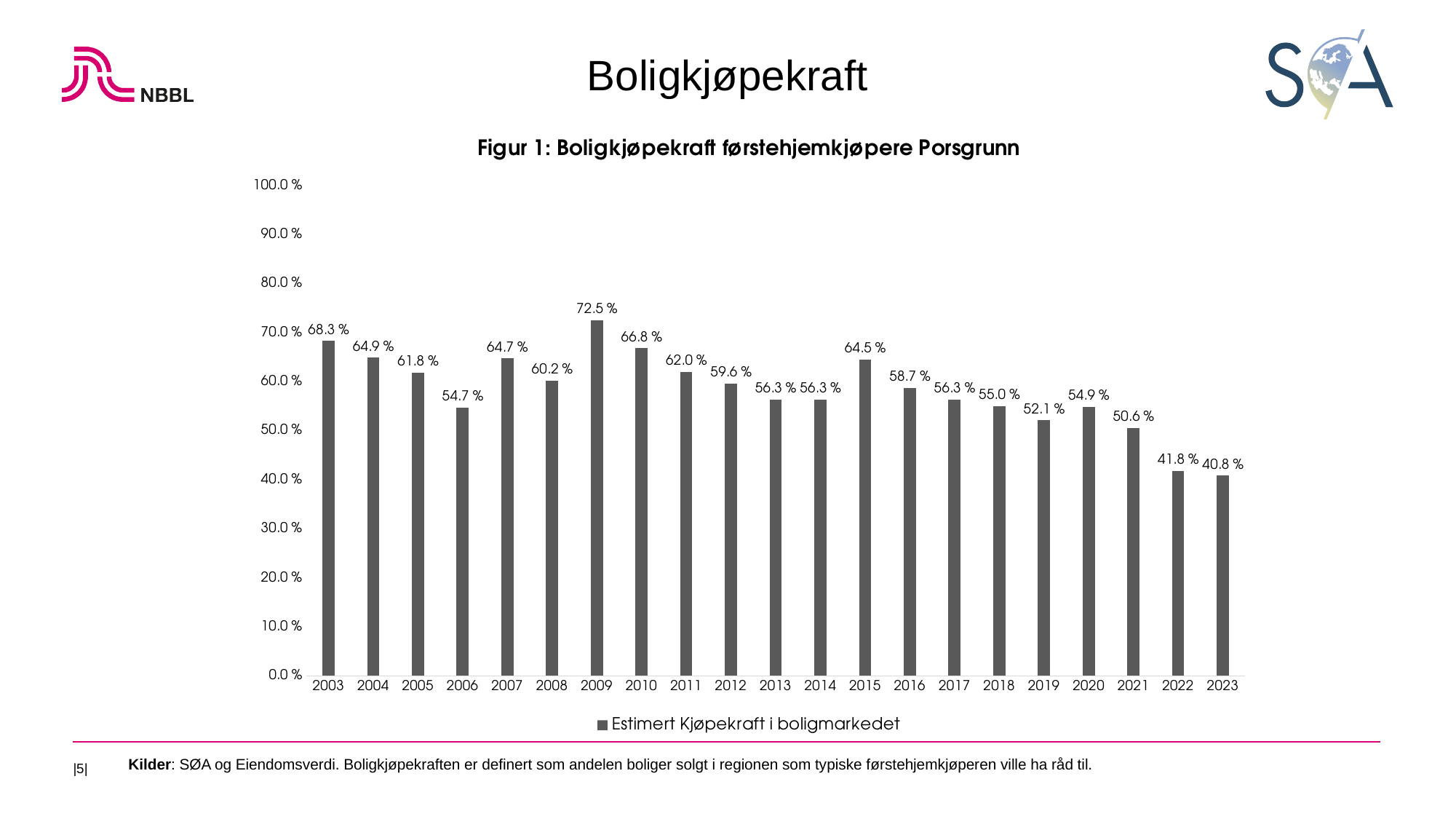

Boligkjøpekraft

### Chart: Figur 1: Boligkjøpekraft førstehjemkjøpere Porsgrunn

| Category | Estimert Kjøpekraft i boligmarkedet |
|---|---|
| 2003 | 0.683 |
| 2004 | 0.649 |
| 2005 | 0.618 |
| 2006 | 0.547 |
| 2007 | 0.647 |
| 2008 | 0.602 |
| 2009 | 0.725 |
| 2010 | 0.668 |
| 2011 | 0.62 |
| 2012 | 0.596 |
| 2013 | 0.563 |
| 2014 | 0.563 |
| 2015 | 0.645 |
| 2016 | 0.587 |
| 2017 | 0.563 |
| 2018 | 0.55 |
| 2019 | 0.521 |
| 2020 | 0.548619447779112 |
| 2021 | 0.505633802816901 |
| 2022 | 0.417808219178082 |
| 2023 | 0.40834386852086 |
|5|
Kilder: SØA og Eiendomsverdi. Boligkjøpekraften er definert som andelen boliger solgt i regionen som typiske førstehjemkjøperen ville ha råd til.